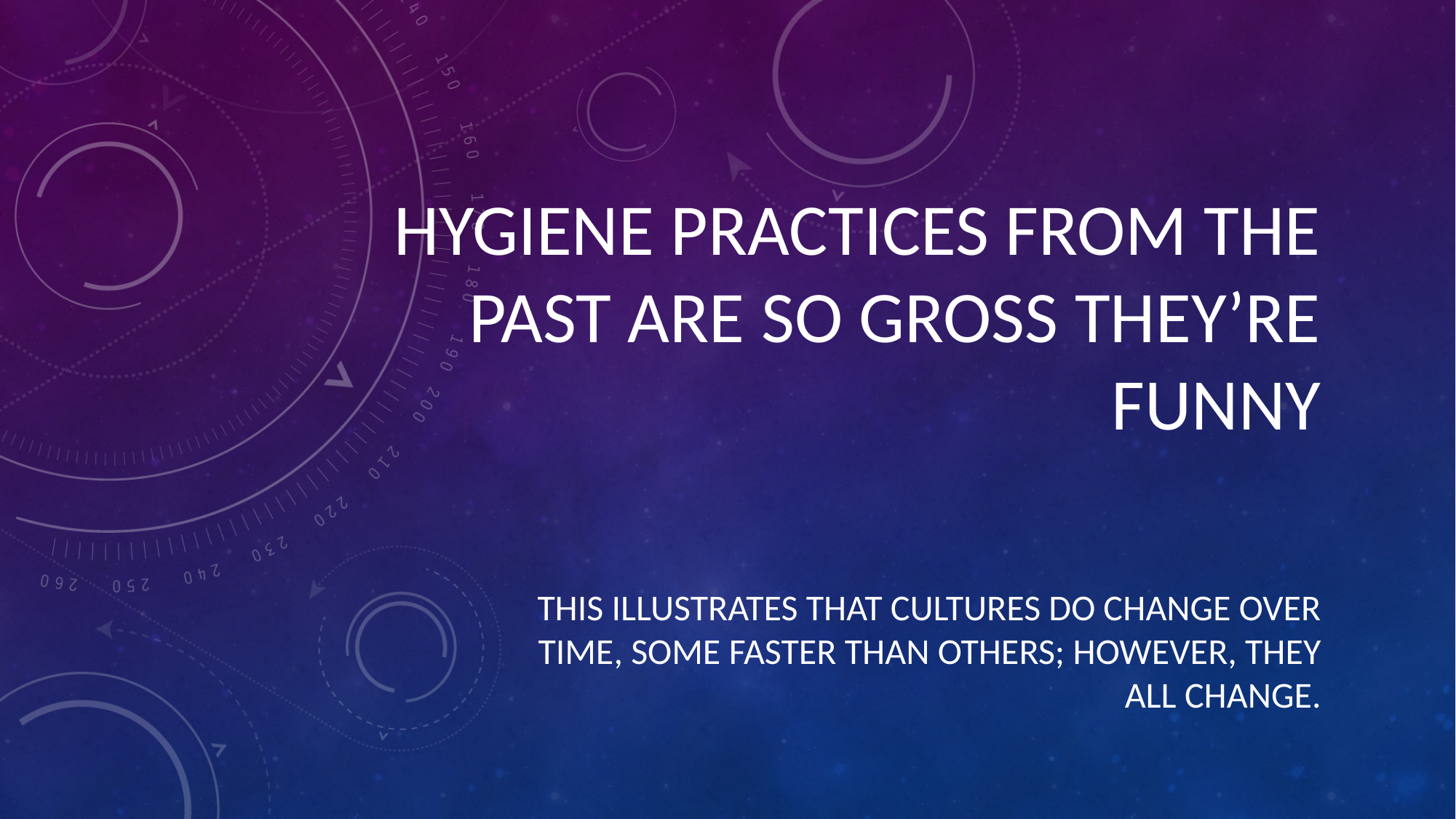

# Hygiene Practices From The Past Are So Gross They’re Funny
This illustrates that cultures do change over time, some faster than others; however, they all change.